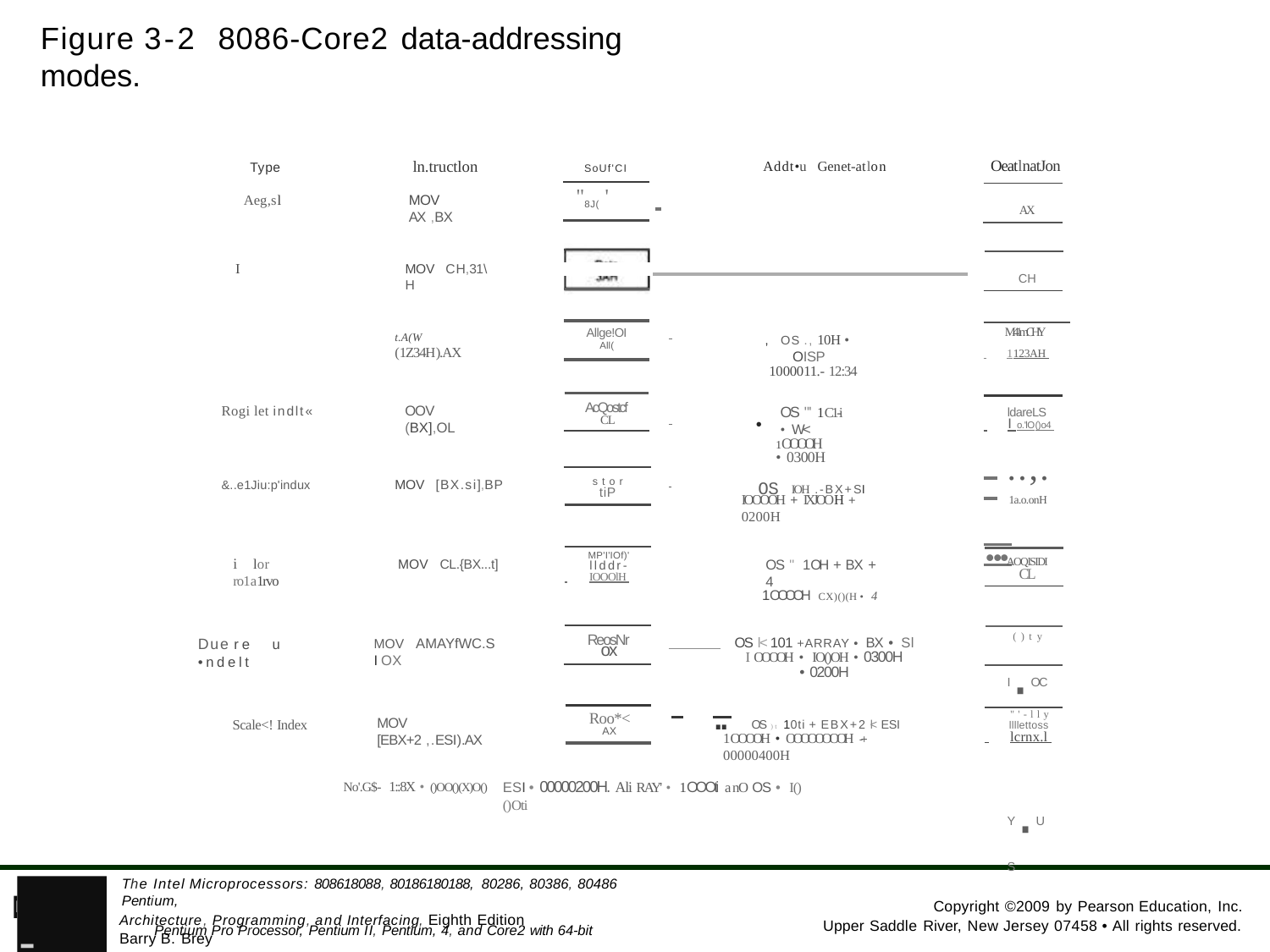

Figure 3-2  8086-Core2 data-addressing  modes.
OeatlnatJon
ln.tructlon
Addt•u Genet-atlon

Type
SoUf'CI

"8J(  '
Aeg,sl
MOV   AX ,BX
AX

I
MOV   CH,31\H
CH

M41mCHY
 	1123AH
Allge!OI
All(

t.A(W    (1Z34H).AX
, OS ., 10H • OISP
1000011.- 12:34

 	•

AcQostcf
CL
Rogi let indlt«
OOV   (BX],OL
OS "' 1C1-i •W<
1OOOOH •0300H
ldareLS
 	I o.'lO()o4

 	...
..,.

OS IOH .-BX+SI
stor
tiP

MOV   [BX.si],BP
&..e1Jiu:p'indux
IOOOOH + IXJOOH + 0200H
1a.o.onH

MP'I'IOf)'
llddr-
 	IOOOlH
i lor ro1a1rvo
AOQISIDI
CL
MOV   CL.{BX...t]
OS " 1OH + BX + 4
1OOOOH   CX)()(H •4
I·OCY·US

()ty
ReosNr
MOV   AMAYfWC.S IOX
OS l< 101 +ARRAY • BX • Sl
I OOOOH • IO()OH •0300H •0200H
Due re   u  •ndelt
ox

 	..	OS )t  10ti + EBX+2 l< ESI

"'-lly
llllettoss
 	lcrnx.l
Roo*<
AX
MOV   [EBX+2 ,.ESI).AX
Scale<! Index
1OOOOH  • OOOOOOOOH -+ 00000400H

ESI•00000200H. Ali RAY' • 1OOOti  anO OS • I()()Oti
No'.G$-  1::8X •()OO()(X)O()
- Pentium Pro Processor, Pentium II, Pentium, 4, and Core2 with 64-bit Extensions

The Intel Microprocessors: 808618088, 80186180188,  80286, 80386, 80486 Pentium,

PEARSON
Copyright ©2009 by Pearson Education, Inc.
Architecture, Programming, and Interfacing, Eighth Edition Barry B. Brey
Upper Saddle River, New Jersey 07458 • All rights reserved.